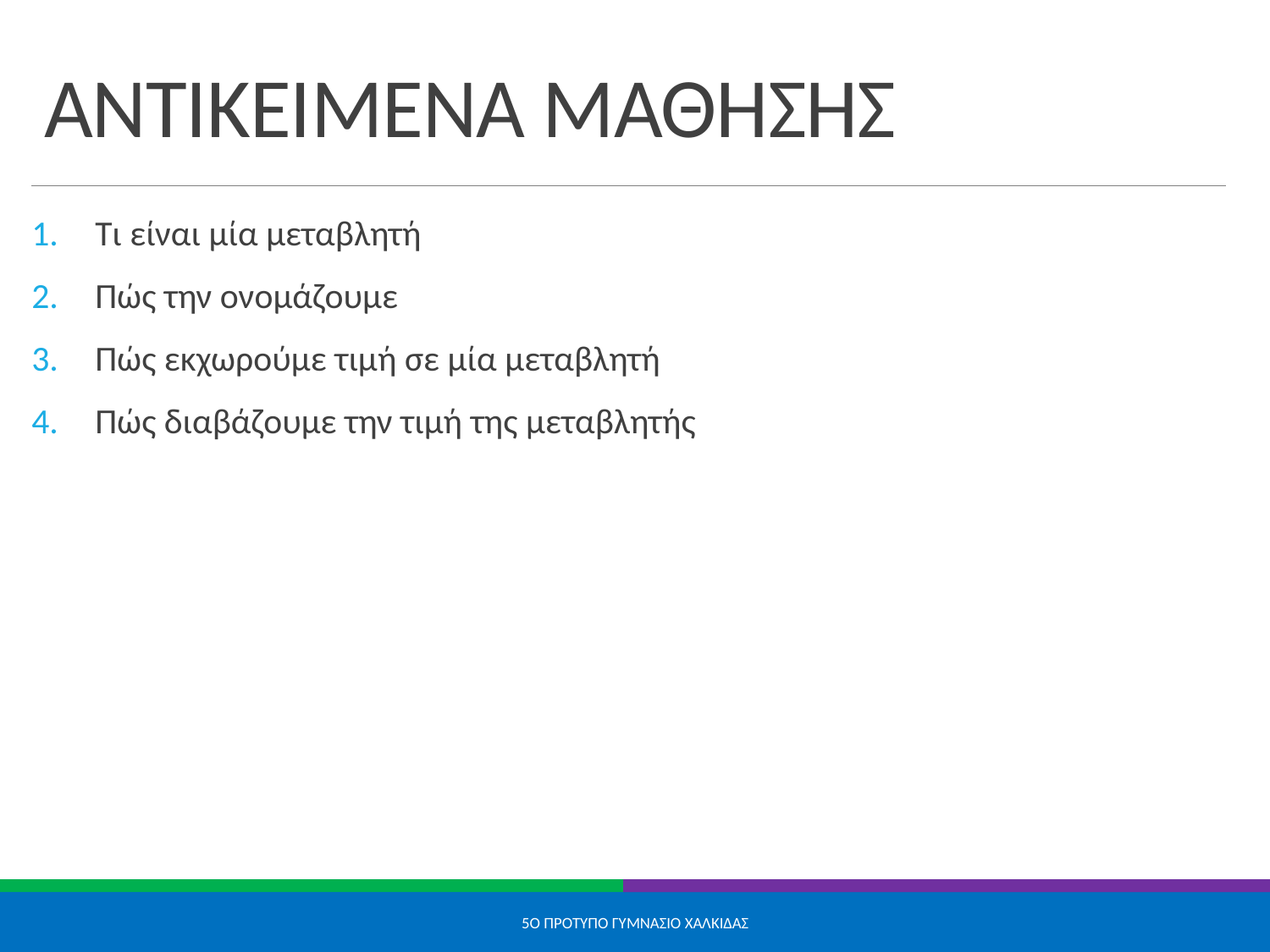

# ΑΝΤΙΚΕΙΜΕΝΑ ΜΑΘΗΣΗΣ
Τι είναι μία μεταβλητή
Πώς την ονομάζουμε
Πώς εκχωρούμε τιμή σε μία μεταβλητή
Πώς διαβάζουμε την τιμή της μεταβλητής
5ο ΠΡΟΤΥΠΟ ΓΥΜΝΑΣΙΟ ΧΑΛΚΙΔΑΣ